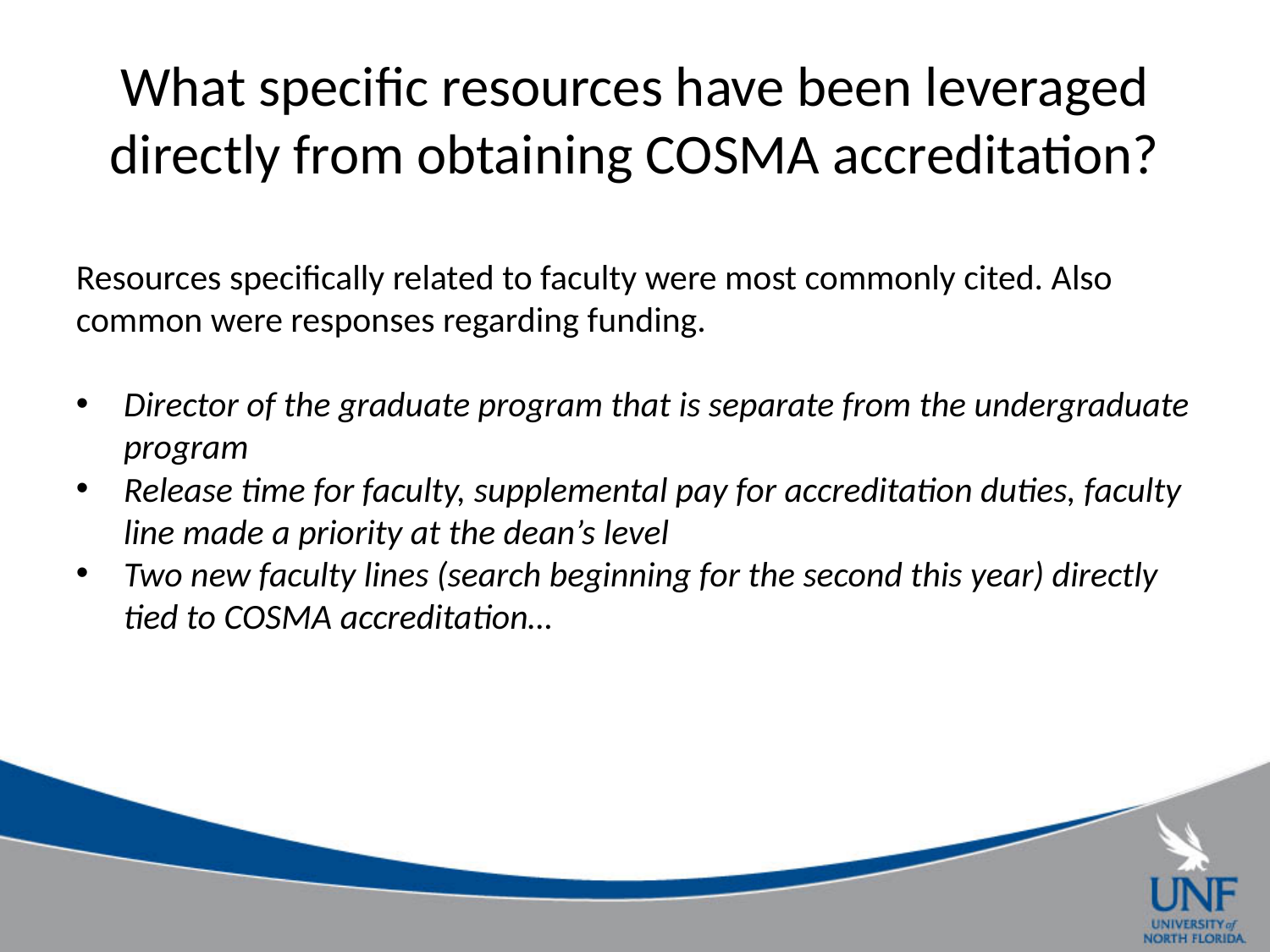

# What specific resources have been leveraged directly from obtaining COSMA accreditation?
Resources specifically related to faculty were most commonly cited. Also common were responses regarding funding.

Director of the graduate program that is separate from the undergraduate program
Release time for faculty, supplemental pay for accreditation duties, faculty line made a priority at the dean’s level
Two new faculty lines (search beginning for the second this year) directly tied to COSMA accreditation…